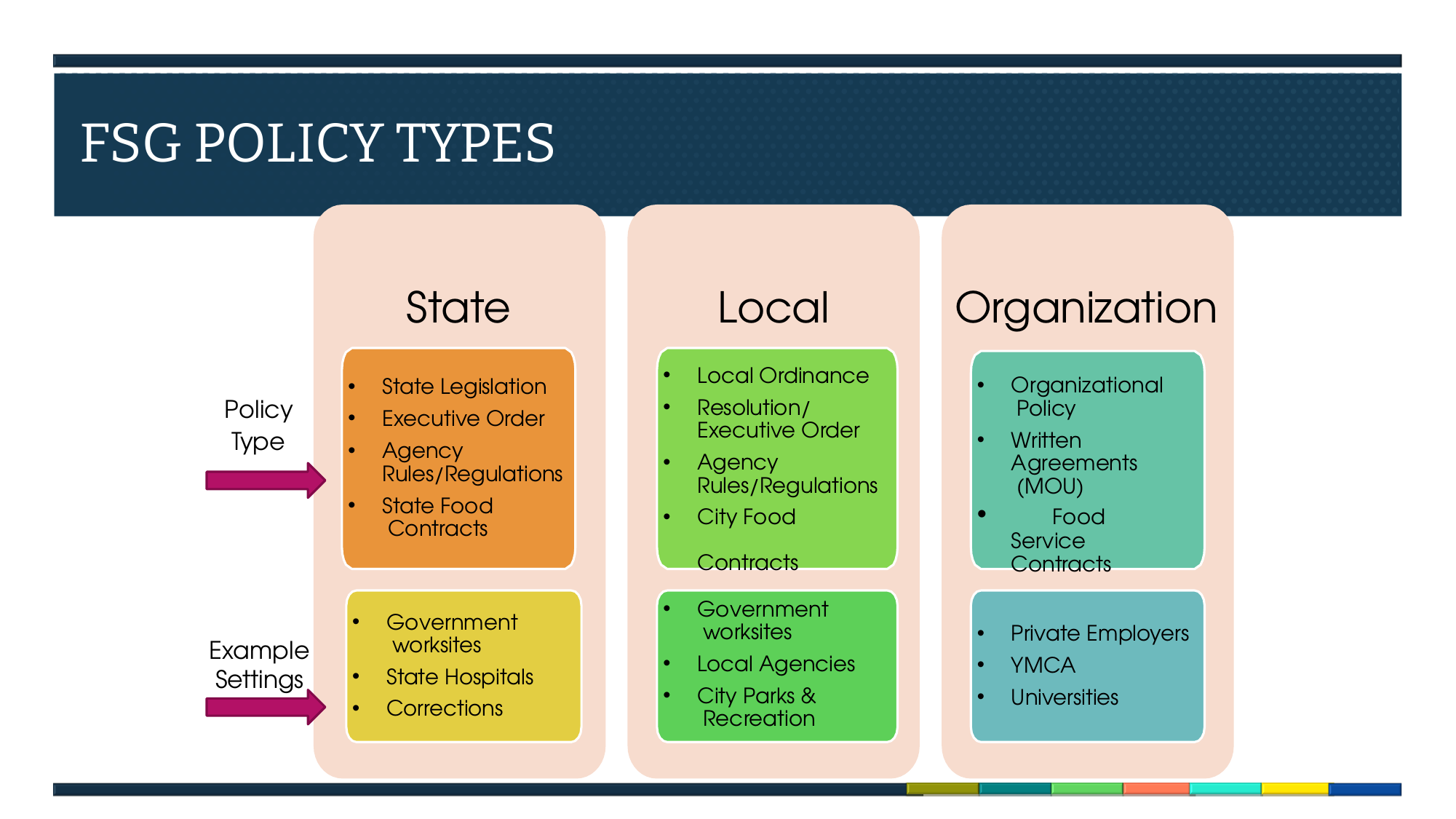

# FSG POLICY TYPES

State
State Legislation
Executive Order
Agency  Rules/Regulations
State Food  Contracts
Local
Local Ordinance
Resolution/  Executive Order
Agency  Rules/Regulations
City Food  Contracts
Organization

Organizational  Policy
Written  Agreements  (MOU)
	Food Service  Contracts
Policy  Type

Government  worksites
Local Agencies
City Parks &  Recreation
Government  worksites
State Hospitals
Corrections
Private Employers
YMCA
Universities
Example  Settings